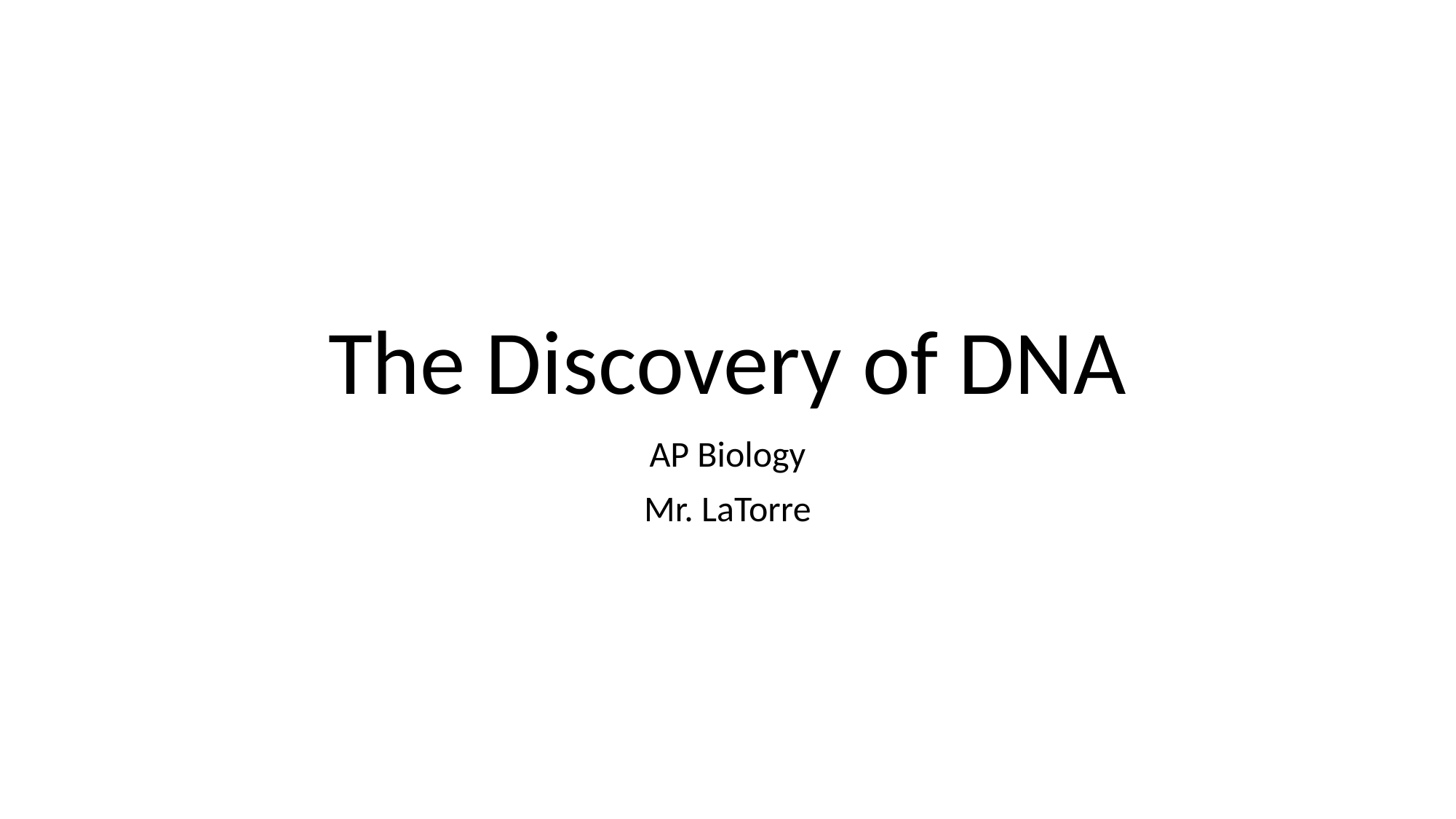

# The Discovery of DNA
AP Biology
Mr. LaTorre